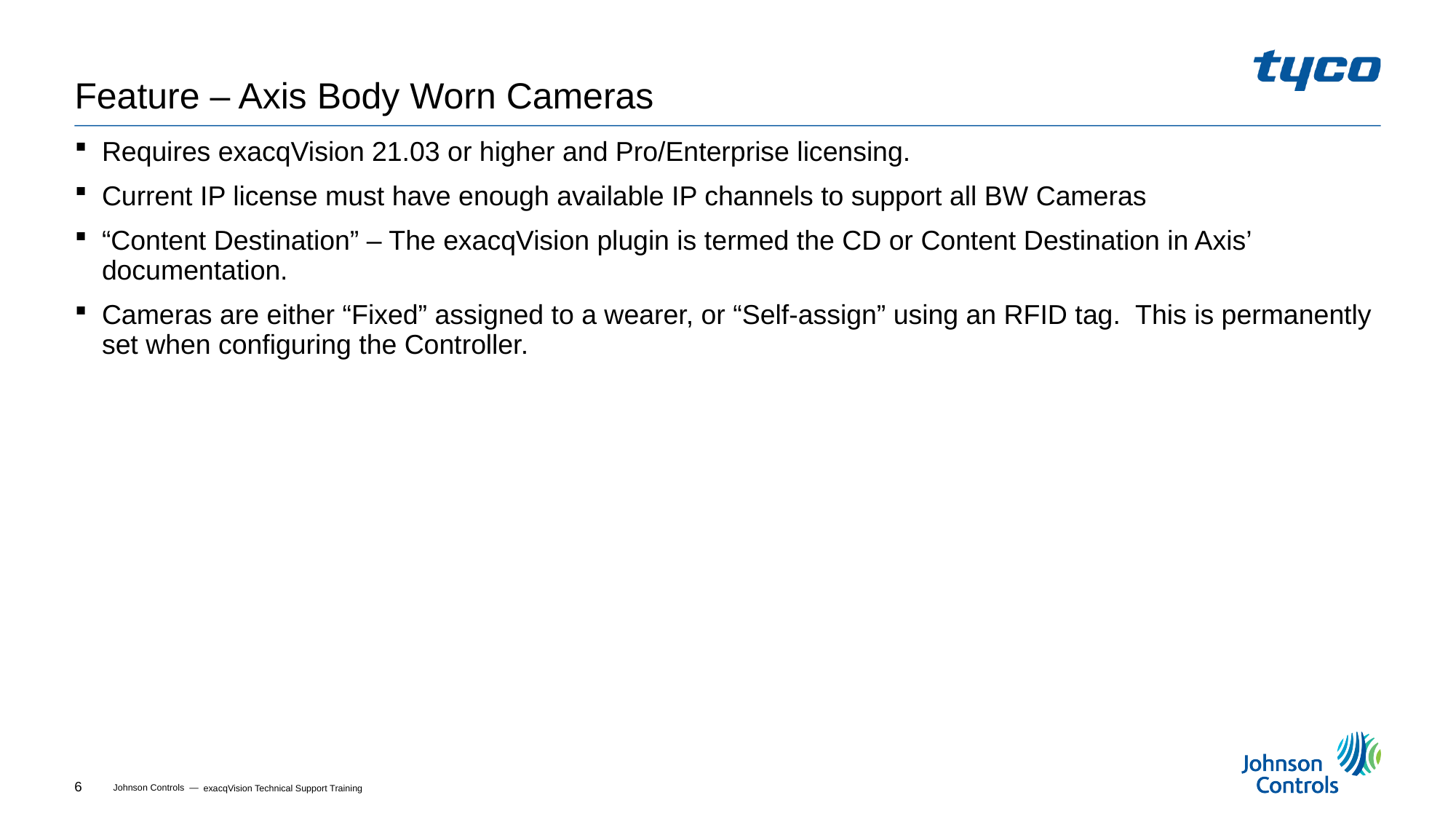

# Feature – Axis Body Worn Cameras
Requires exacqVision 21.03 or higher and Pro/Enterprise licensing.
Current IP license must have enough available IP channels to support all BW Cameras
“Content Destination” – The exacqVision plugin is termed the CD or Content Destination in Axis’ documentation.
Cameras are either “Fixed” assigned to a wearer, or “Self-assign” using an RFID tag.  This is permanently set when configuring the Controller.
exacqVision Technical Support Training